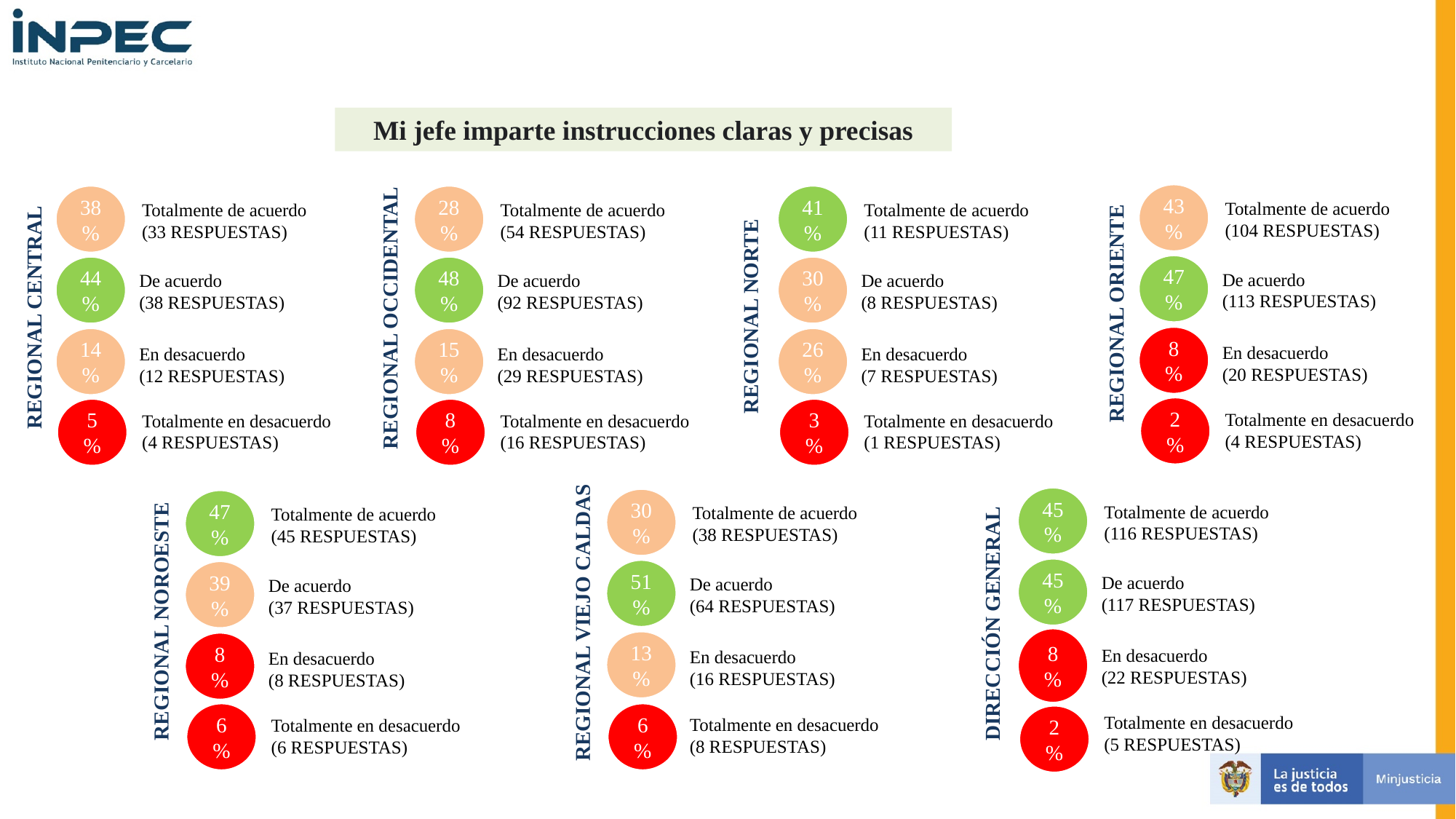

REGIONAL ORIENTE
REGIONAL CENTRAL
Mi jefe imparte instrucciones claras y precisas
REGIONAL OCCIDENTAL
43%
38%
28%
41%
Totalmente de acuerdo
(104 RESPUESTAS)
Totalmente de acuerdo
(33 RESPUESTAS)
Totalmente de acuerdo
(54 RESPUESTAS)
Totalmente de acuerdo
(11 RESPUESTAS)
REGIONAL NORTE
47%
44%
48%
30%
De acuerdo
(113 RESPUESTAS)
De acuerdo
(38 RESPUESTAS)
De acuerdo
(92 RESPUESTAS)
De acuerdo
(8 RESPUESTAS)
8%
14%
15%
26%
En desacuerdo
(20 RESPUESTAS)
En desacuerdo
(12 RESPUESTAS)
En desacuerdo
(29 RESPUESTAS)
En desacuerdo
(7 RESPUESTAS)

Totalmente en desacuerdo
(4 RESPUESTAS)
2%
Totalmente en desacuerdo
(4 RESPUESTAS)
Totalmente en desacuerdo
(16 RESPUESTAS)
Totalmente en desacuerdo
(1 RESPUESTAS)
5%
8%
3%
DIRECCIÓN GENERAL
REGIONAL VIEJO CALDAS
45%
30%
Totalmente de acuerdo
(116 RESPUESTAS)
REGIONAL NOROESTE
47%
Totalmente de acuerdo
(38 RESPUESTAS)
Totalmente de acuerdo
(45 RESPUESTAS)
45%
51%
De acuerdo
(117 RESPUESTAS)
39%
De acuerdo
(64 RESPUESTAS)
De acuerdo
(37 RESPUESTAS)
8%
13%
8%
En desacuerdo
(22 RESPUESTAS)
En desacuerdo
(16 RESPUESTAS)
En desacuerdo
(8 RESPUESTAS)
Totalmente en desacuerdo
(5 RESPUESTAS)
Totalmente en desacuerdo
(8 RESPUESTAS)
Totalmente en desacuerdo
(6 RESPUESTAS)
6%
6%
2%